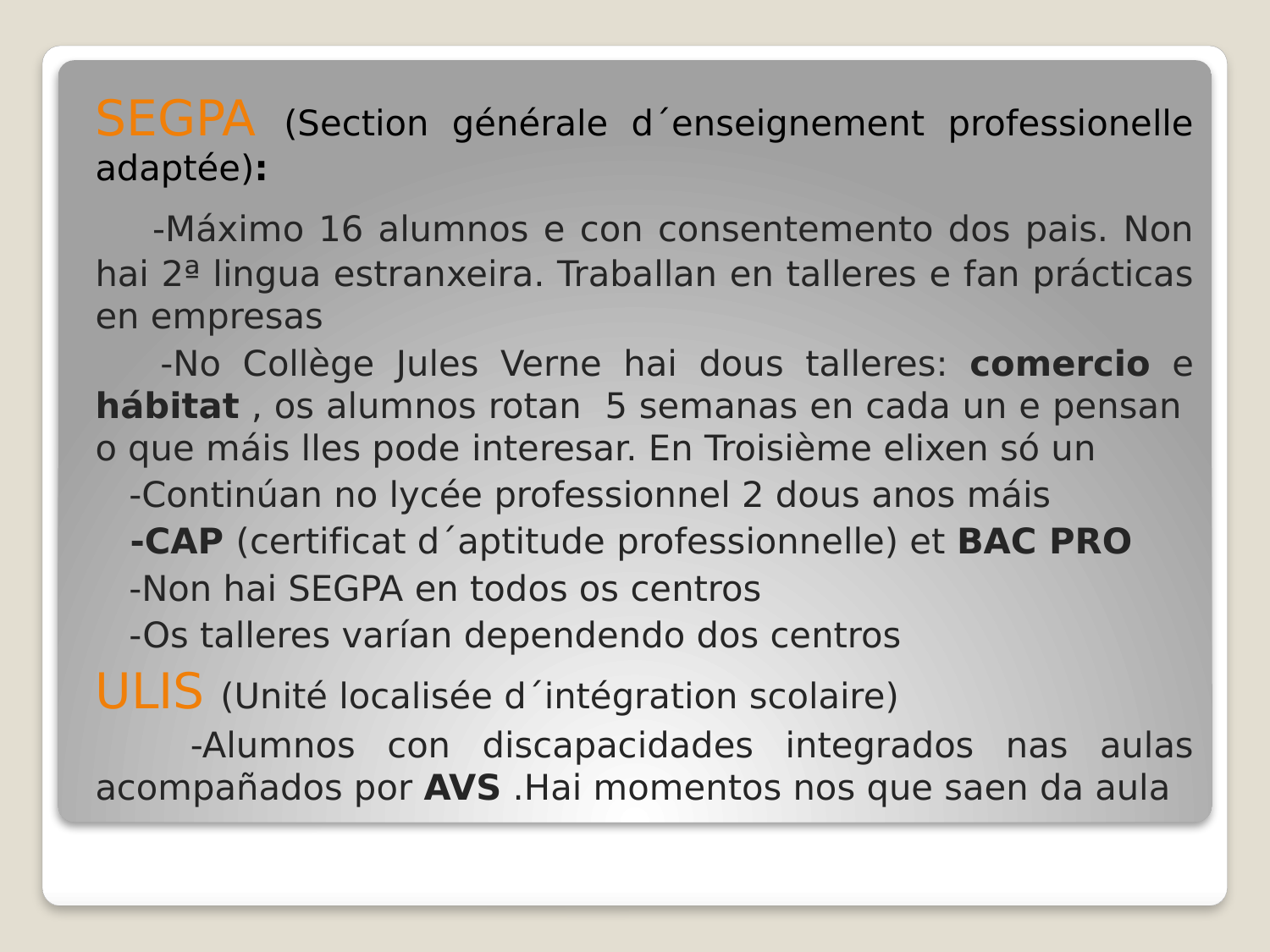

SEGPA (Section générale d´enseignement professionelle adaptée):
   -Máximo 16 alumnos e con consentemento dos pais. Non hai 2ª lingua estranxeira. Traballan en talleres e fan prácticas en empresas
   -No Collège Jules Verne hai dous talleres: comercio e hábitat , os alumnos rotan  5 semanas en cada un e pensan  o que máis lles pode interesar. En Troisième elixen só un
   -Continúan no lycée professionnel 2 dous anos máis
   -CAP (certificat d´aptitude professionnelle) et BAC PRO
   -Non hai SEGPA en todos os centros
   -Os talleres varían dependendo dos centros
ULIS (Unité localisée d´intégration scolaire)
   -Alumnos con discapacidades integrados nas aulas acompañados por AVS .Hai momentos nos que saen da aula

#